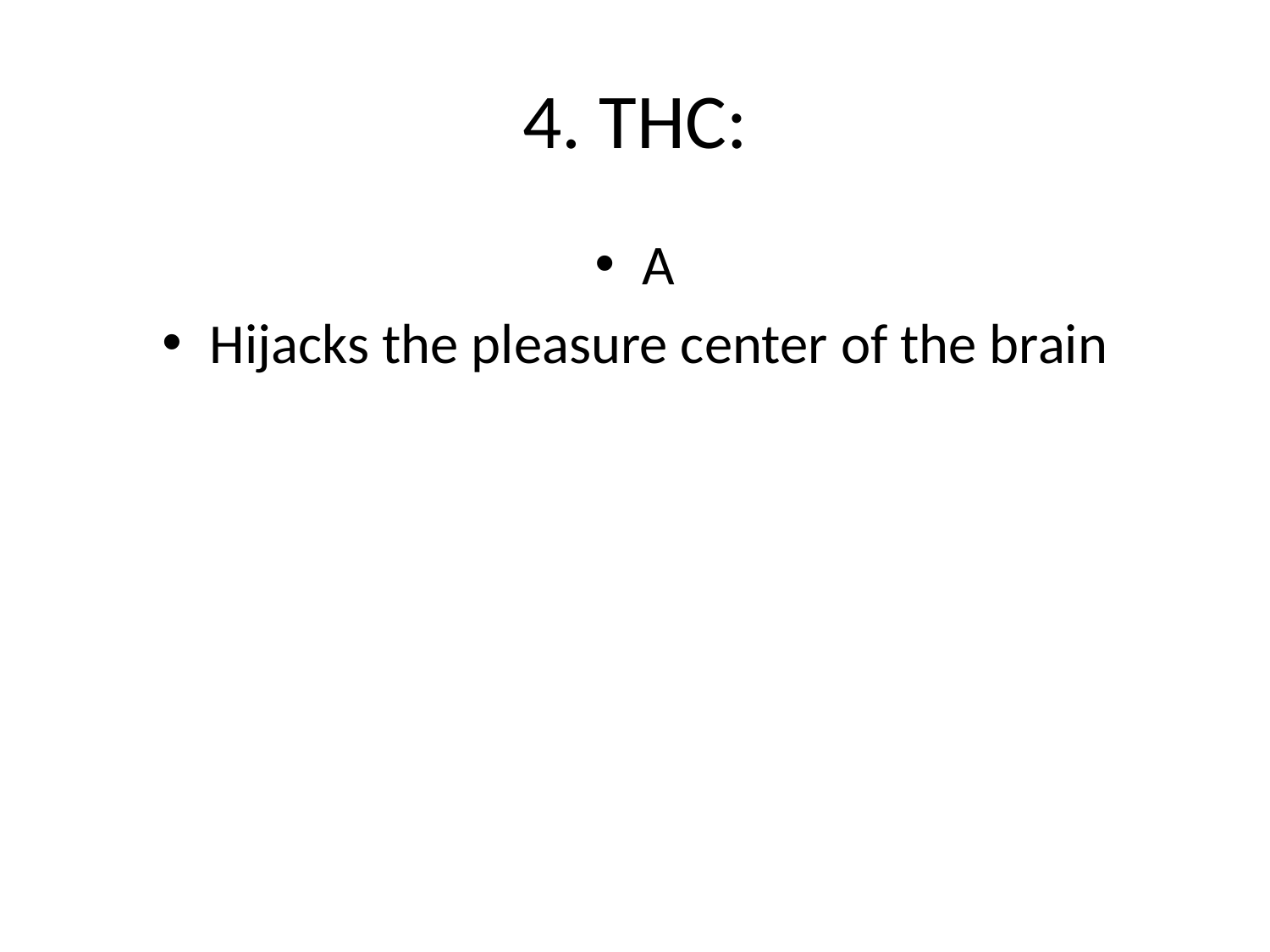

# 4. THC:
A
Hijacks the pleasure center of the brain